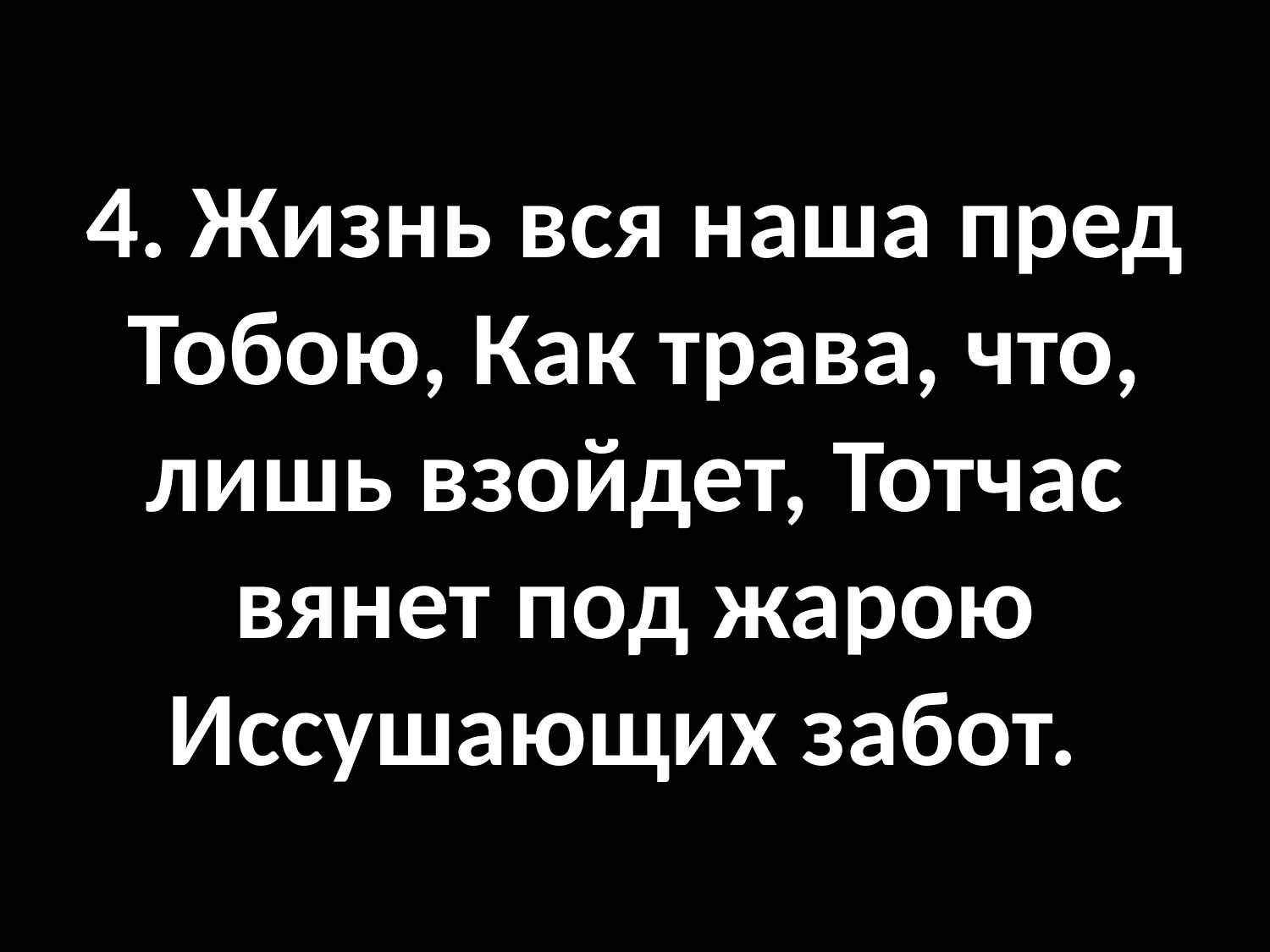

# 4. Жизнь вся наша пред Тобою, Как трава, что, лишь взойдет, Тотчас вянет под жарою Иссушающих забот.